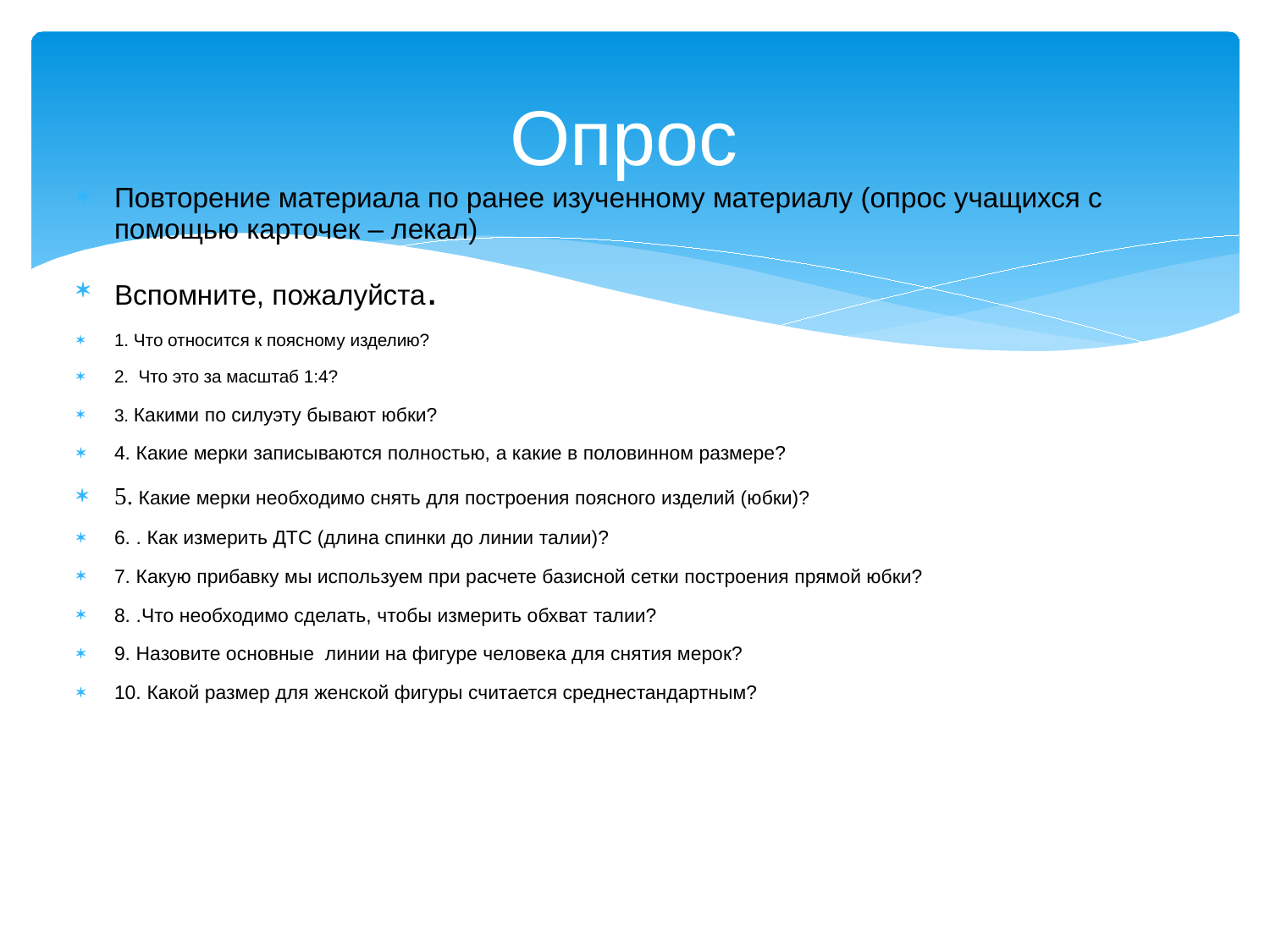

# Опрос
Повторение материала по ранее изученному материалу (опрос учащихся с помощью карточек – лекал)
Вспомните, пожалуйста.
1. Что относится к поясному изделию?
2.  Что это за масштаб 1:4?
3. Какими по силуэту бывают юбки?
4. Какие мерки записываются полностью, а какие в половинном размере?
5. Какие мерки необходимо снять для построения поясного изделий (юбки)?
6. . Как измерить ДТС (длина спинки до линии талии)?
7. Какую прибавку мы используем при расчете базисной сетки построения прямой юбки?
8. .Что необходимо сделать, чтобы измерить обхват талии?
9. Назовите основные  линии на фигуре человека для снятия мерок?
10. Какой размер для женской фигуры считается среднестандартным?